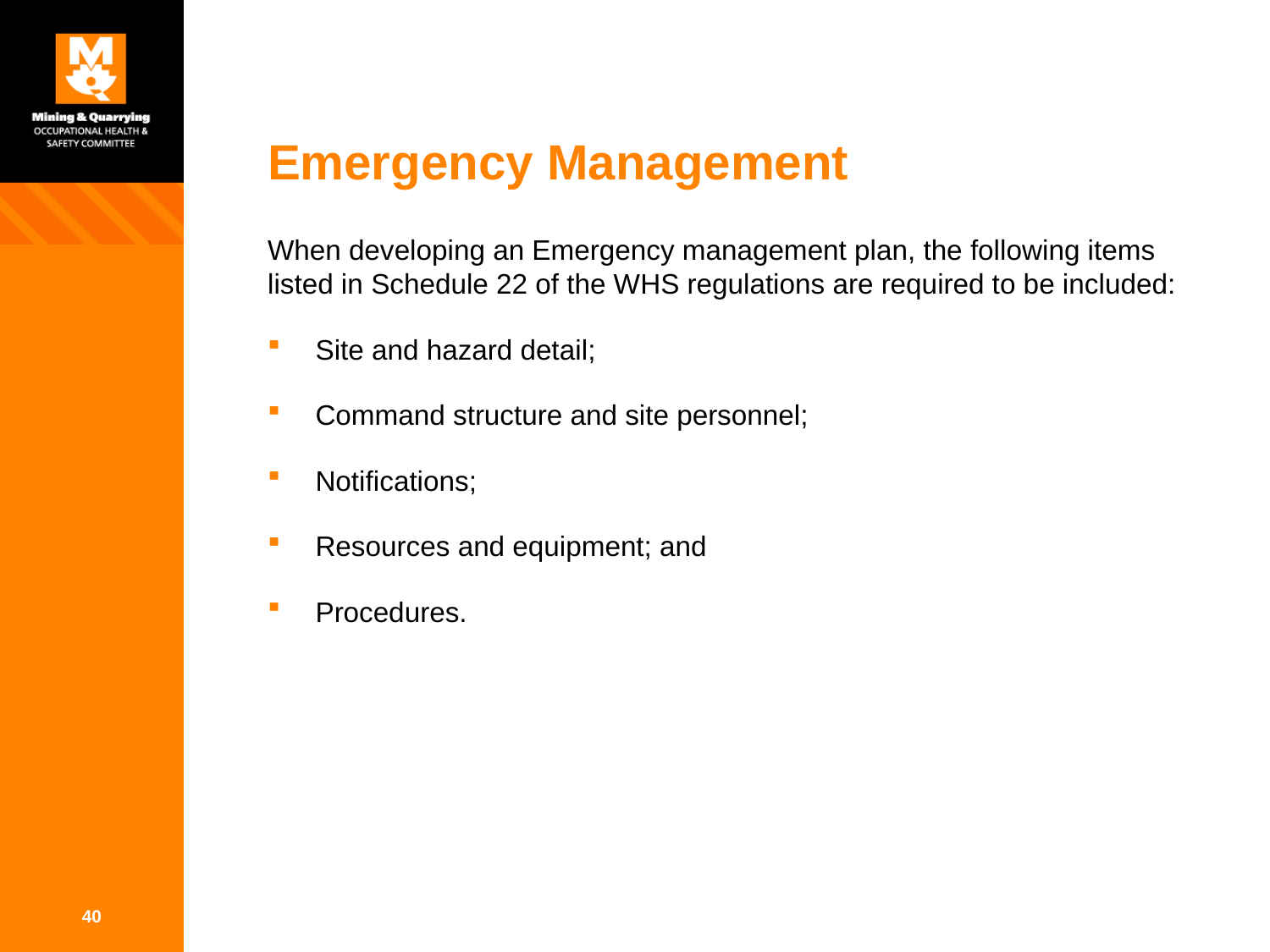

# Emergency Management
When developing an Emergency management plan, the following items listed in Schedule 22 of the WHS regulations are required to be included:
Site and hazard detail;
Command structure and site personnel;
Notifications;
Resources and equipment; and
Procedures.

40